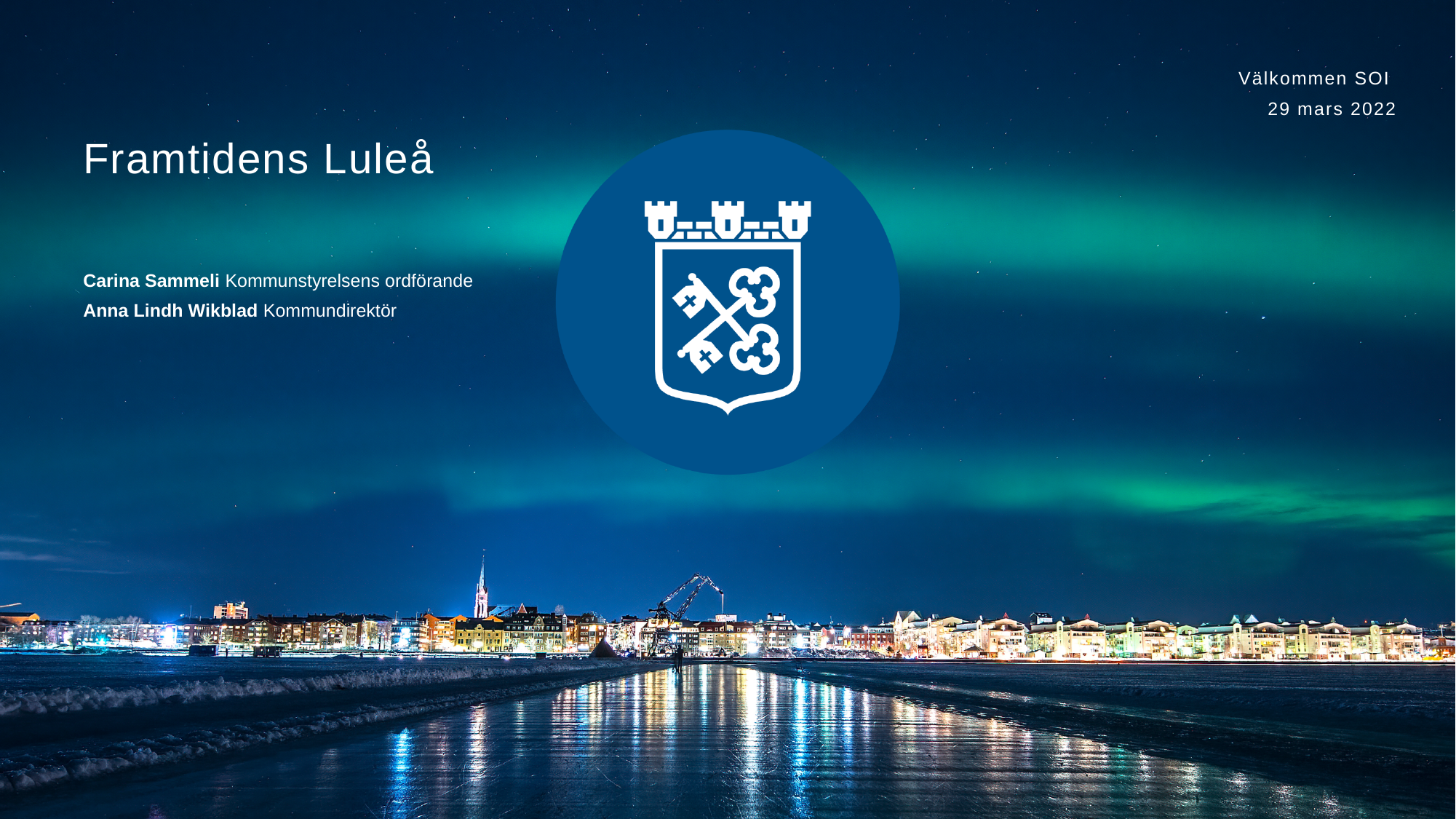

Välkommen SOI
29 mars 2022
Framtidens Luleå
Carina Sammeli Kommunstyrelsens ordförande
Anna Lindh Wikblad Kommundirektör